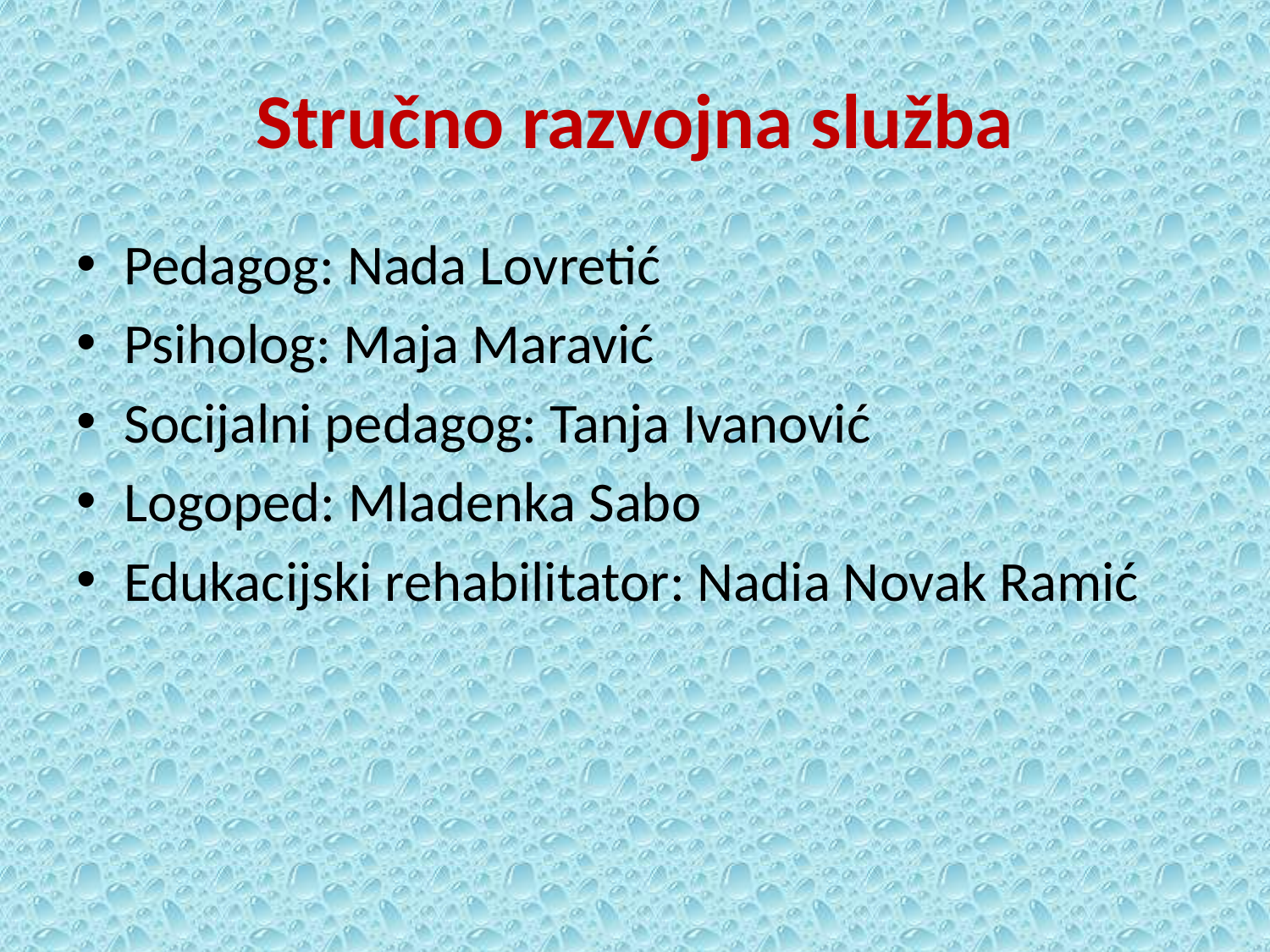

# Stručno razvojna služba
Pedagog: Nada Lovretić
Psiholog: Maja Maravić
Socijalni pedagog: Tanja Ivanović
Logoped: Mladenka Sabo
Edukacijski rehabilitator: Nadia Novak Ramić